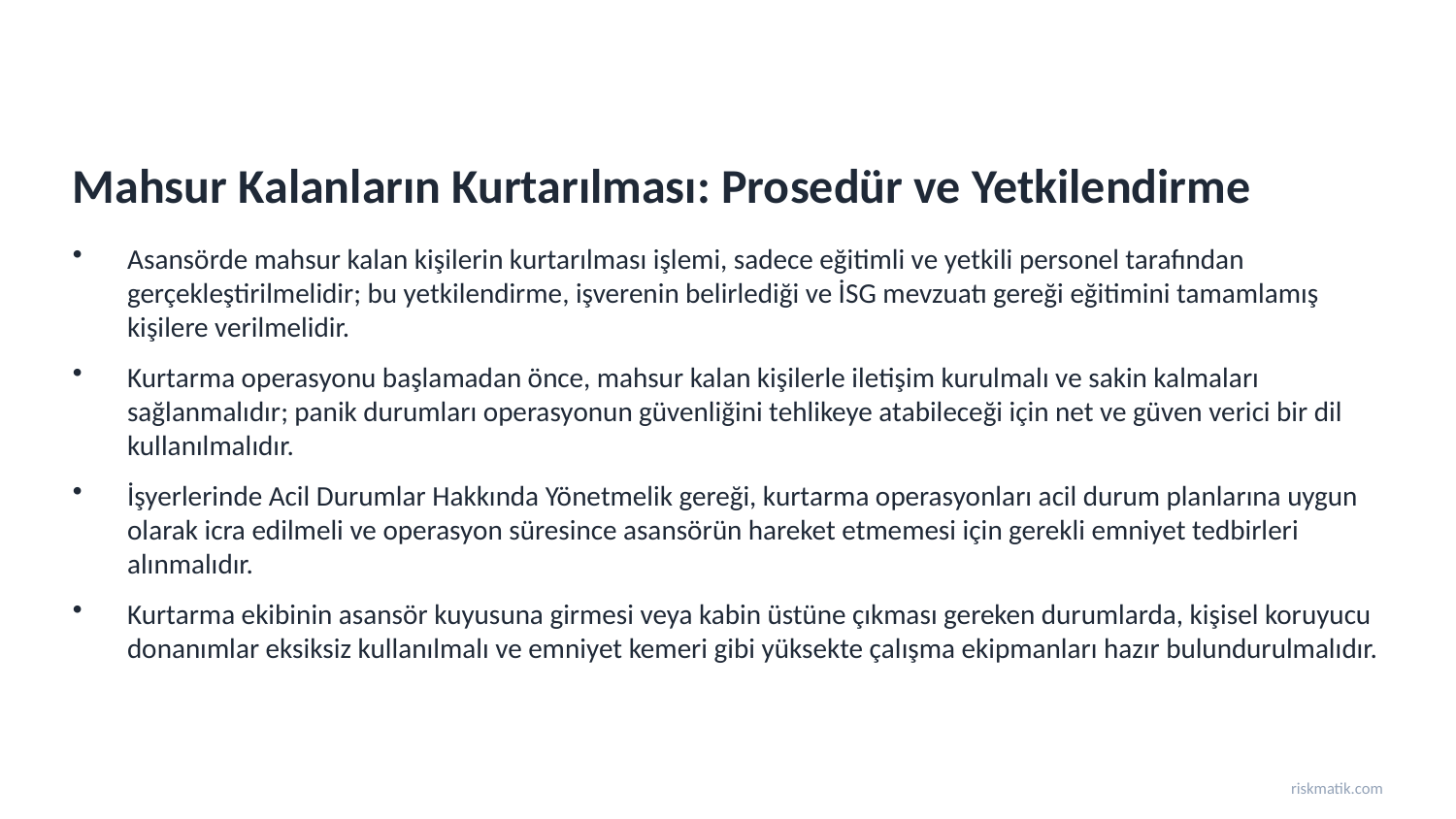

Mahsur Kalanların Kurtarılması: Prosedür ve Yetkilendirme
Asansörde mahsur kalan kişilerin kurtarılması işlemi, sadece eğitimli ve yetkili personel tarafından gerçekleştirilmelidir; bu yetkilendirme, işverenin belirlediği ve İSG mevzuatı gereği eğitimini tamamlamış kişilere verilmelidir.
Kurtarma operasyonu başlamadan önce, mahsur kalan kişilerle iletişim kurulmalı ve sakin kalmaları sağlanmalıdır; panik durumları operasyonun güvenliğini tehlikeye atabileceği için net ve güven verici bir dil kullanılmalıdır.
İşyerlerinde Acil Durumlar Hakkında Yönetmelik gereği, kurtarma operasyonları acil durum planlarına uygun olarak icra edilmeli ve operasyon süresince asansörün hareket etmemesi için gerekli emniyet tedbirleri alınmalıdır.
Kurtarma ekibinin asansör kuyusuna girmesi veya kabin üstüne çıkması gereken durumlarda, kişisel koruyucu donanımlar eksiksiz kullanılmalı ve emniyet kemeri gibi yüksekte çalışma ekipmanları hazır bulundurulmalıdır.
riskmatik.com